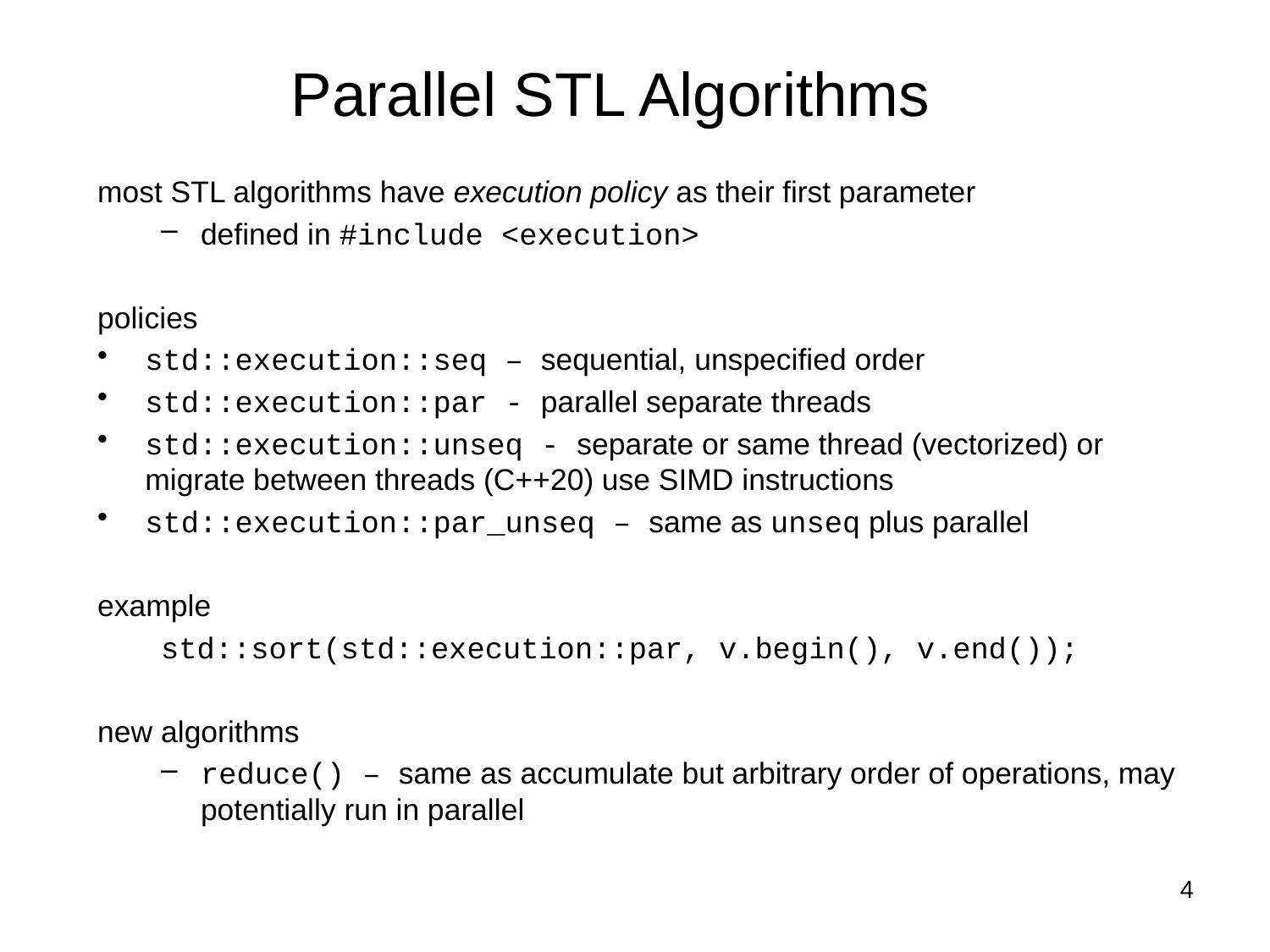

# Parallel STL Algorithms
most STL algorithms have execution policy as their first parameter
defined in #include <execution>

policies
std::execution::seq – sequential, unspecified order
std::execution::par - parallel separate threads
std::execution::unseq - separate or same thread (vectorized) or migrate between threads (C++20) use SIMD instructions
std::execution::par_unseq – same as unseq plus parallel

example
std::sort(std::execution::par, v.begin(), v.end());

new algorithms
reduce() – same as accumulate but arbitrary order of operations, may potentially run in parallel

4